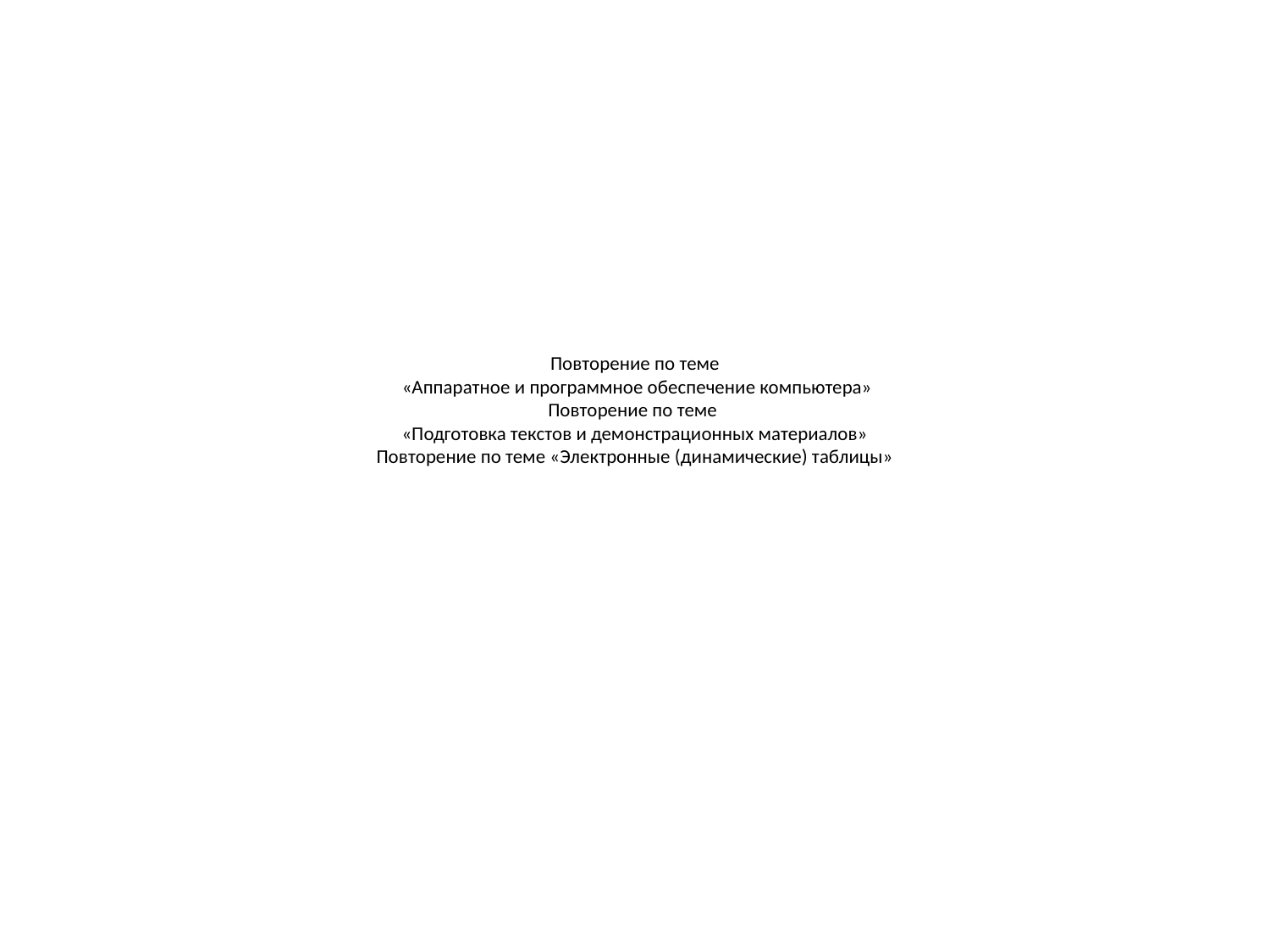

# Повторение по теме «Аппаратное и программное обеспечение компьютера» Повторение по теме «Подготовка текстов и демонстрационных материалов» Повторение по теме «Электронные (динамические) таблицы»